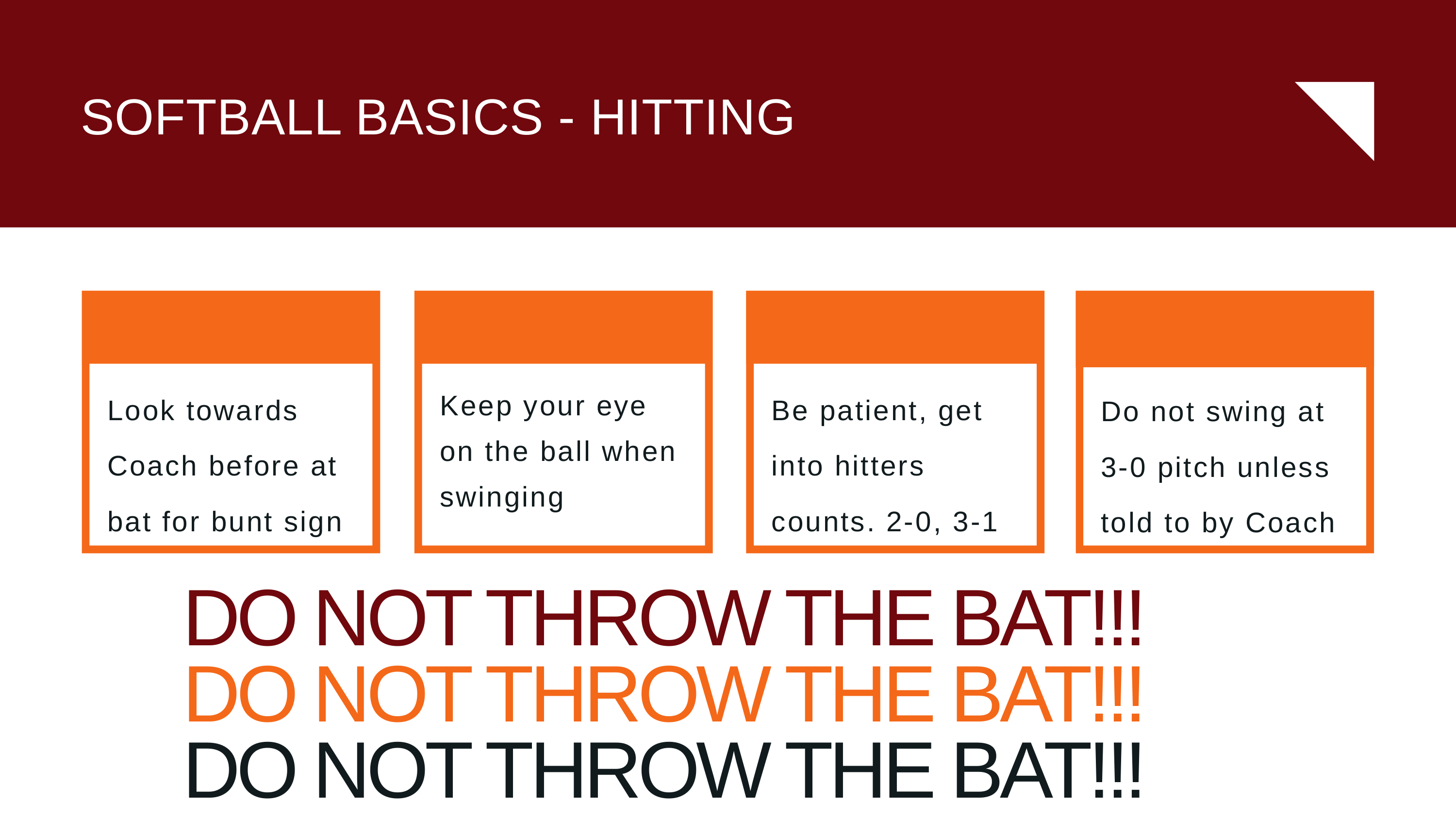

SOFTBALL BASICS - HITTING

Look towards Coach before at bat for bunt sign

Keep your eye on the ball when swinging

Be patient, get into hitters counts. 2-0, 3-1

Do not swing at 3-0 pitch unless told to by Coach
DO NOT THROW THE BAT!!!
DO NOT THROW THE BAT!!!
DO NOT THROW THE BAT!!!